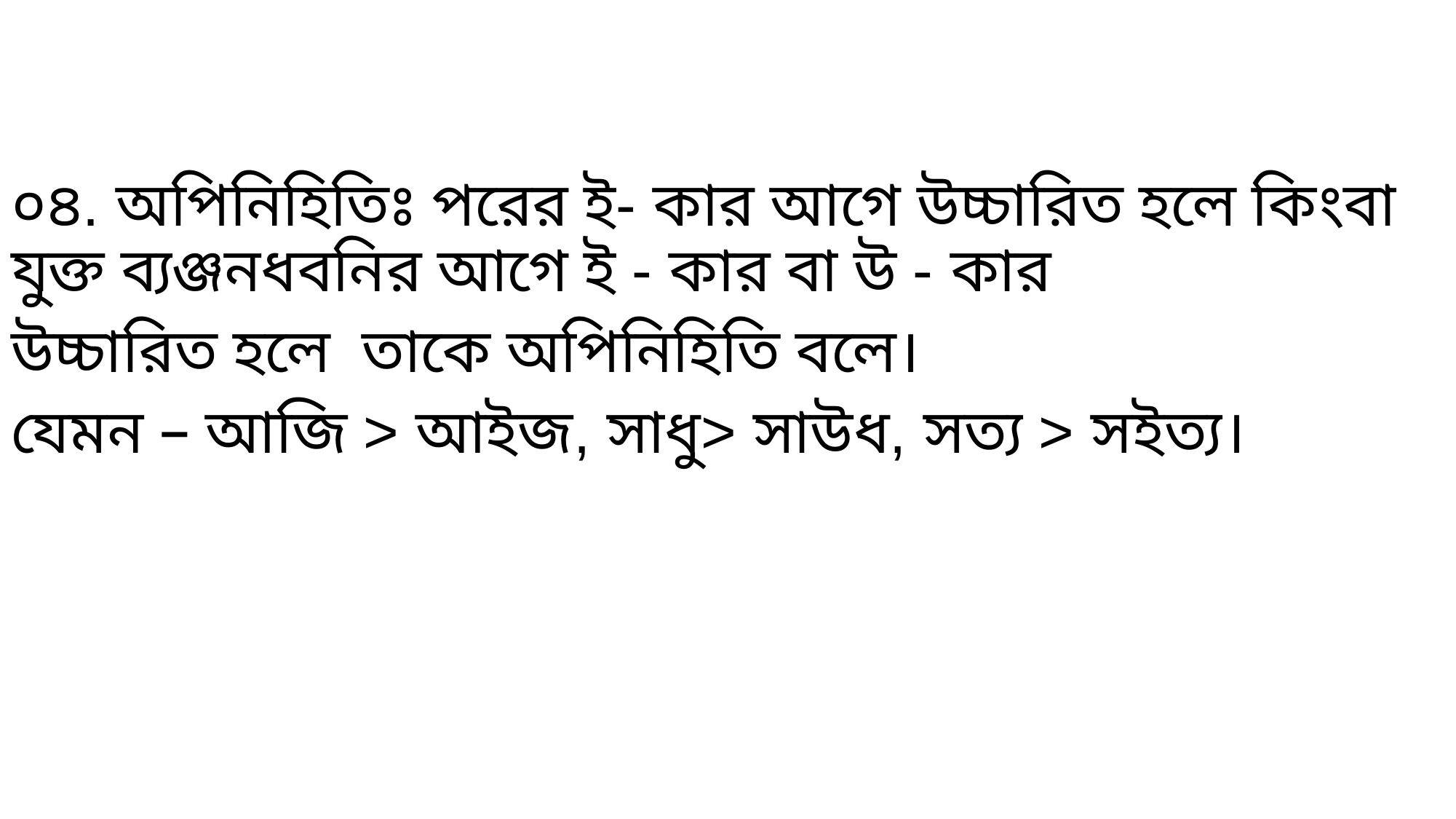

০৪. অপিনিহিতিঃ পরের ই- কার আগে উচ্চারিত হলে কিংবা যুক্ত ব্যঞ্জনধবনির আগে ই - কার বা উ - কার
উচ্চারিত হলে  তাকে অপিনিহিতি বলে।
যেমন – আজি > আইজ, সাধু> সাউধ, সত্য > সইত্য।